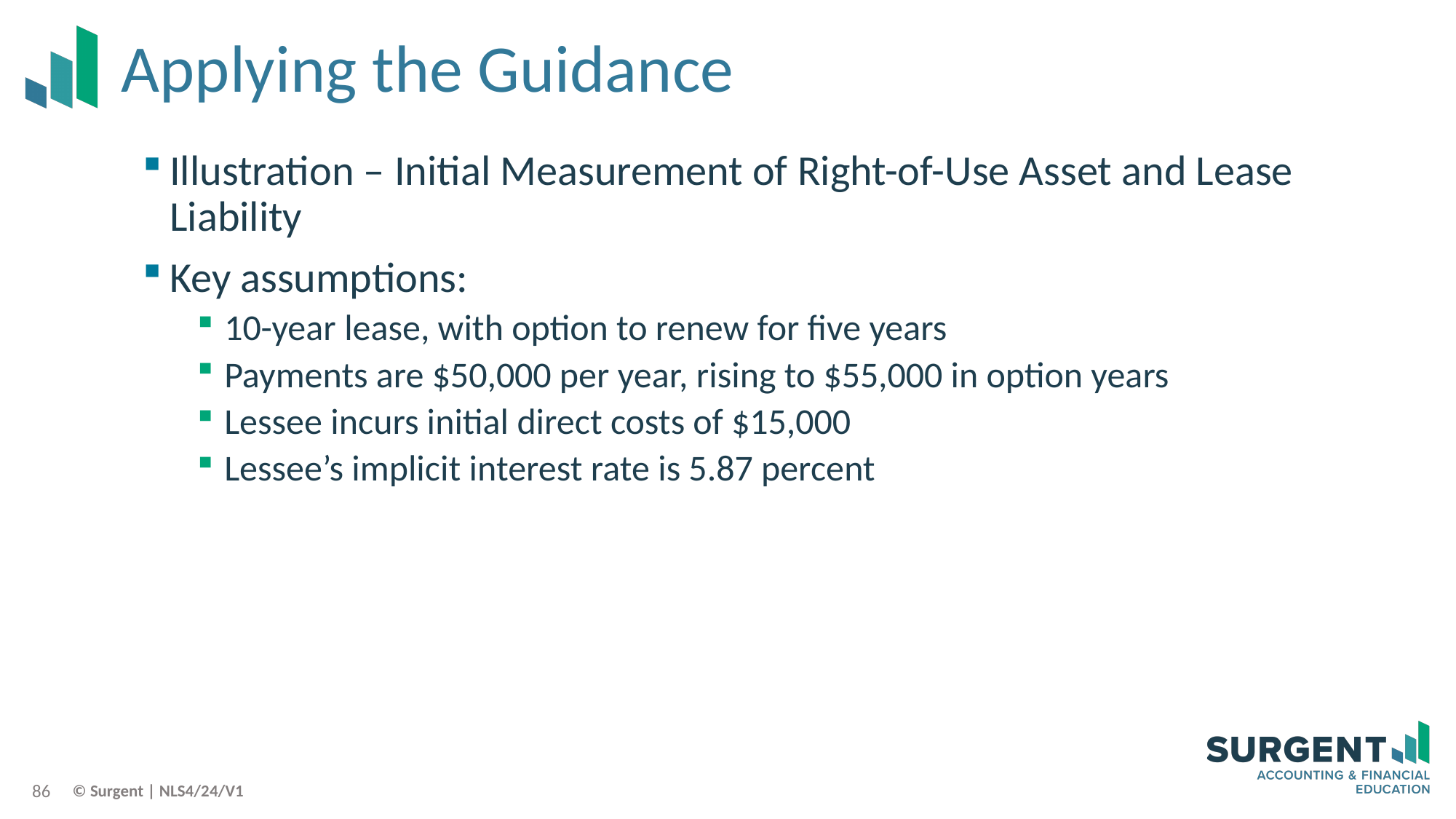

# Applying the Guidance
Illustration – Initial Measurement of Right-of-Use Asset and Lease Liability
Key assumptions:
10-year lease, with option to renew for five years
Payments are $50,000 per year, rising to $55,000 in option years
Lessee incurs initial direct costs of $15,000
Lessee’s implicit interest rate is 5.87 percent

86
© Surgent | NLS4/24/V1